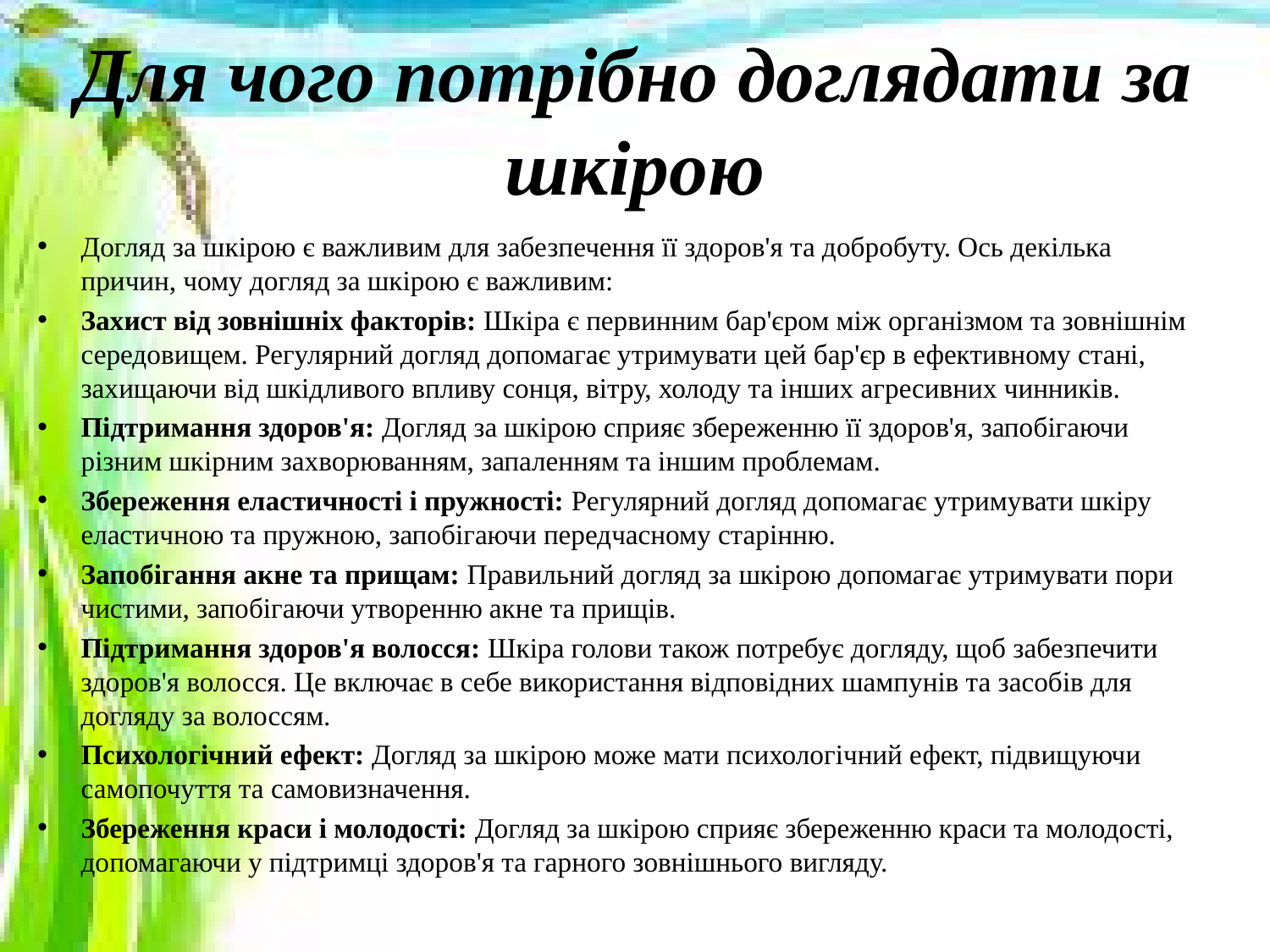

# Для чого потрібно доглядати за шкірою
Догляд за шкірою є важливим для забезпечення її здоров'я та добробуту. Ось декілька причин, чому догляд за шкірою є важливим:
Захист від зовнішніх факторів: Шкіра є первинним бар'єром між організмом та зовнішнім середовищем. Регулярний догляд допомагає утримувати цей бар'єр в ефективному стані, захищаючи від шкідливого впливу сонця, вітру, холоду та інших агресивних чинників.
Підтримання здоров'я: Догляд за шкірою сприяє збереженню її здоров'я, запобігаючи різним шкірним захворюванням, запаленням та іншим проблемам.
Збереження еластичності і пружності: Регулярний догляд допомагає утримувати шкіру еластичною та пружною, запобігаючи передчасному старінню.
Запобігання акне та прищам: Правильний догляд за шкірою допомагає утримувати пори чистими, запобігаючи утворенню акне та прищів.
Підтримання здоров'я волосся: Шкіра голови також потребує догляду, щоб забезпечити здоров'я волосся. Це включає в себе використання відповідних шампунів та засобів для догляду за волоссям.
Психологічний ефект: Догляд за шкірою може мати психологічний ефект, підвищуючи самопочуття та самовизначення.
Збереження краси і молодості: Догляд за шкірою сприяє збереженню краси та молодості, допомагаючи у підтримці здоров'я та гарного зовнішнього вигляду.